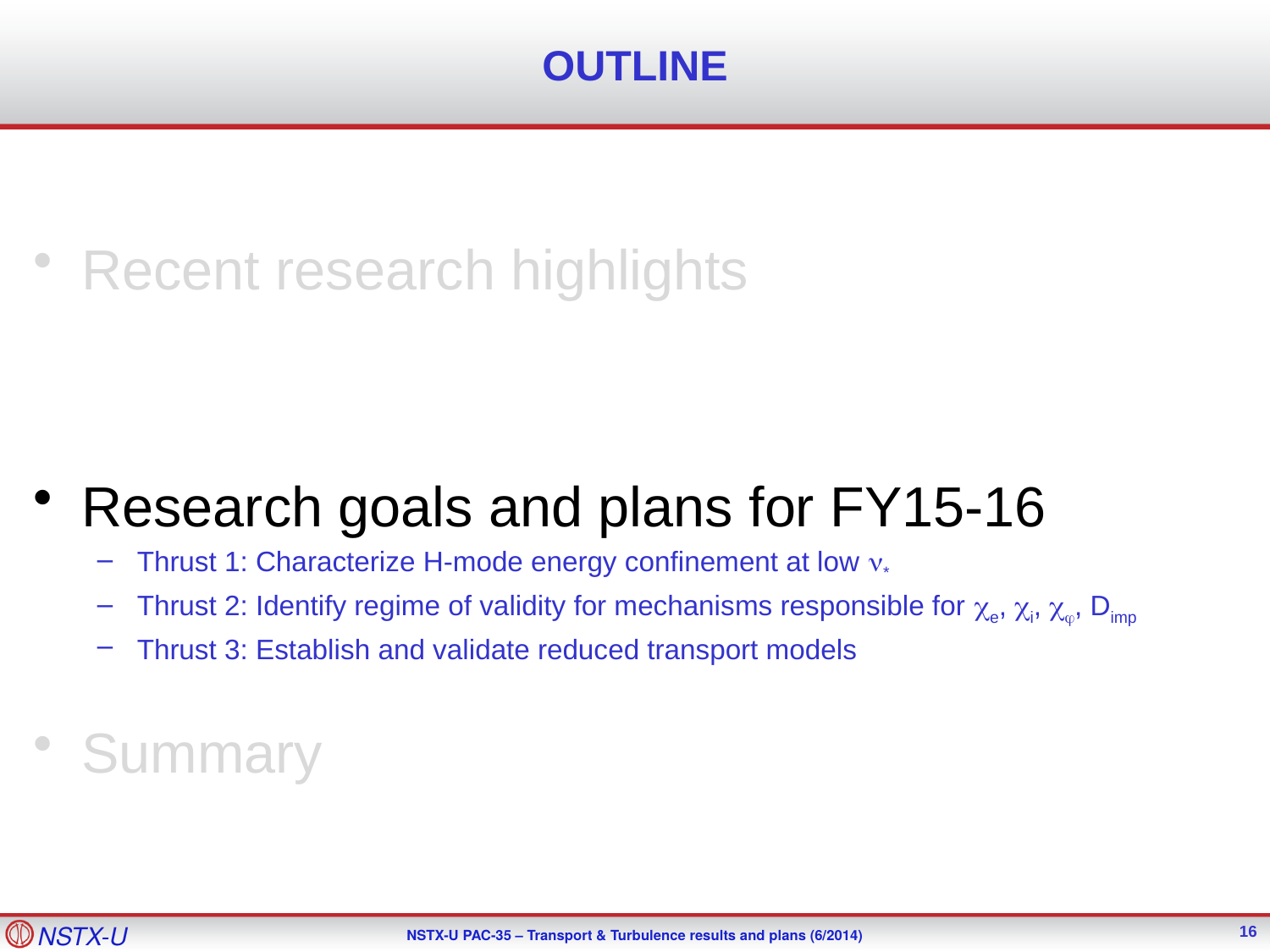

# OUTLINE

Recent research highlights

Research goals and plans for FY15-16
Thrust 1: Characterize H-mode energy confinement at low ν*
Thrust 2: Identify regime of validity for mechanisms responsible for χe, χi, χϕ, Dimp
Thrust 3: Establish and validate reduced transport models

Summary
16